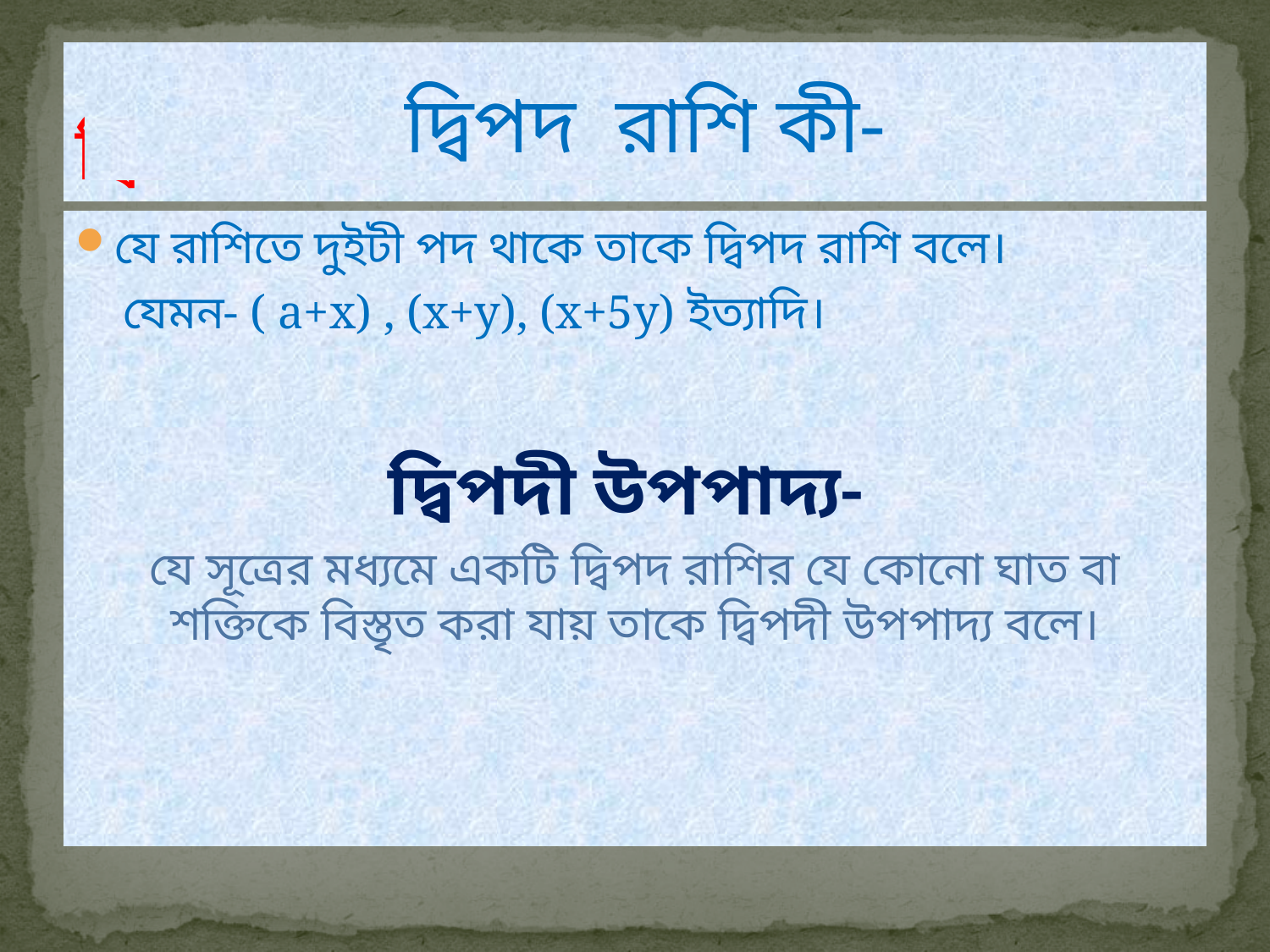

# দ্বিপদ রাশি কী?
 দ্বিপদ  রাশি কী-
যে রাশিতে দুইটী পদ থাকে তাকে দ্বিপদ রাশি বলে।
    যেমন- ( a+x) , (x+y), (x+5y) ইত্যাদি।

দ্বিপদী উপপাদ্য-
যে সূত্রের মধ্যমে একটি দ্বিপদ রাশির যে কোনো ঘাত বা শক্তিকে বিস্তৃত করা যায় তাকে দ্বিপদী উপপাদ্য বলে।